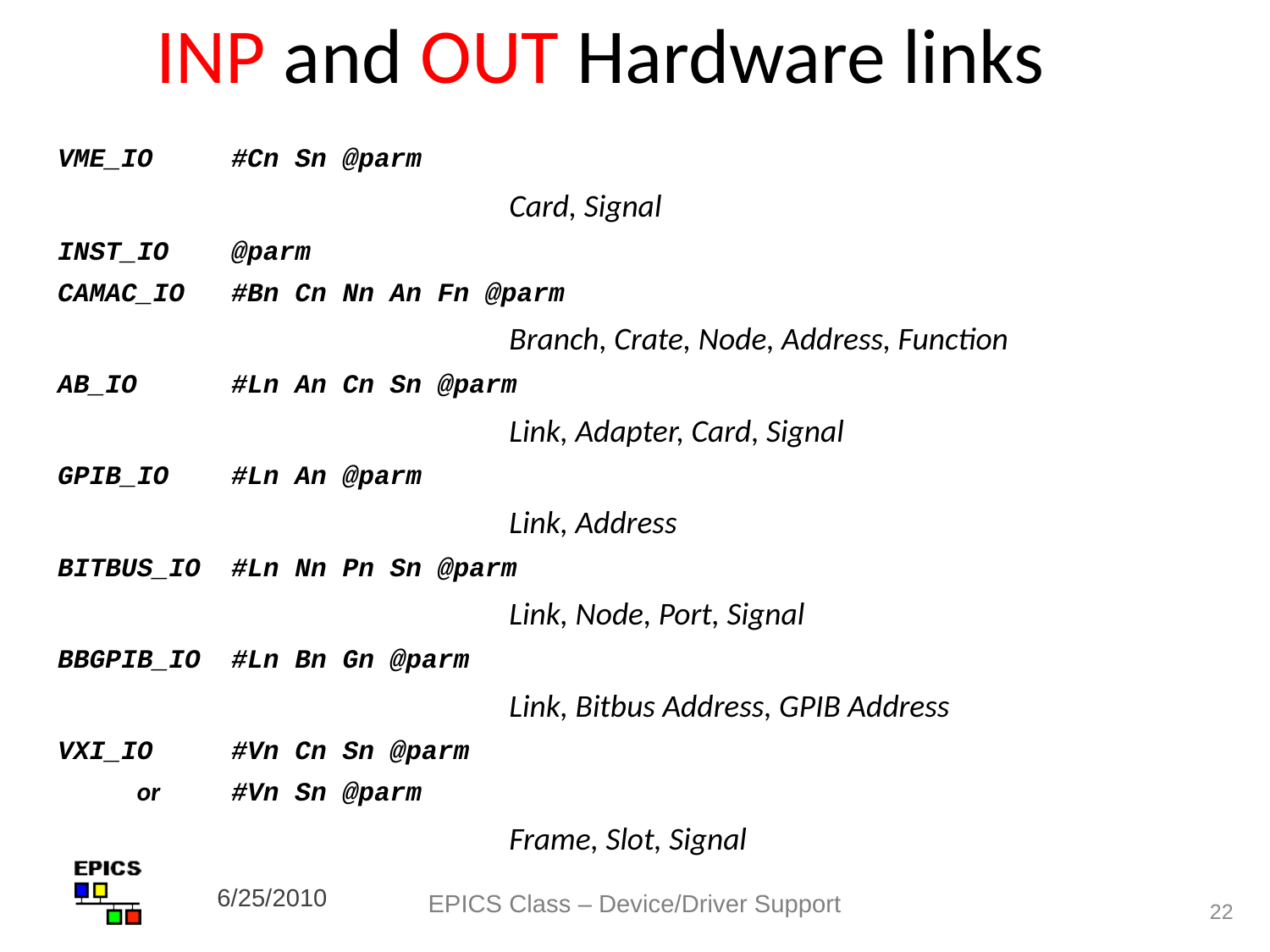

INP and OUT Hardware links
VME_IO	#Cn Sn @parm
			Card, Signal
INST_IO	@parm
CAMAC_IO	#Bn Cn Nn An Fn @parm
			Branch, Crate, Node, Address, Function
AB_IO 	#Ln An Cn Sn @parm
			Link, Adapter, Card, Signal
GPIB_IO	#Ln An @parm
			Link, Address
BITBUS_IO	#Ln Nn Pn Sn @parm
			Link, Node, Port, Signal
BBGPIB_IO	#Ln Bn Gn @parm
			Link, Bitbus Address, GPIB Address
VXI_IO	#Vn Cn Sn @parm
     or	#Vn Sn @parm
			Frame, Slot, Signal
6/25/2010
EPICS Class – Device/Driver Support
22